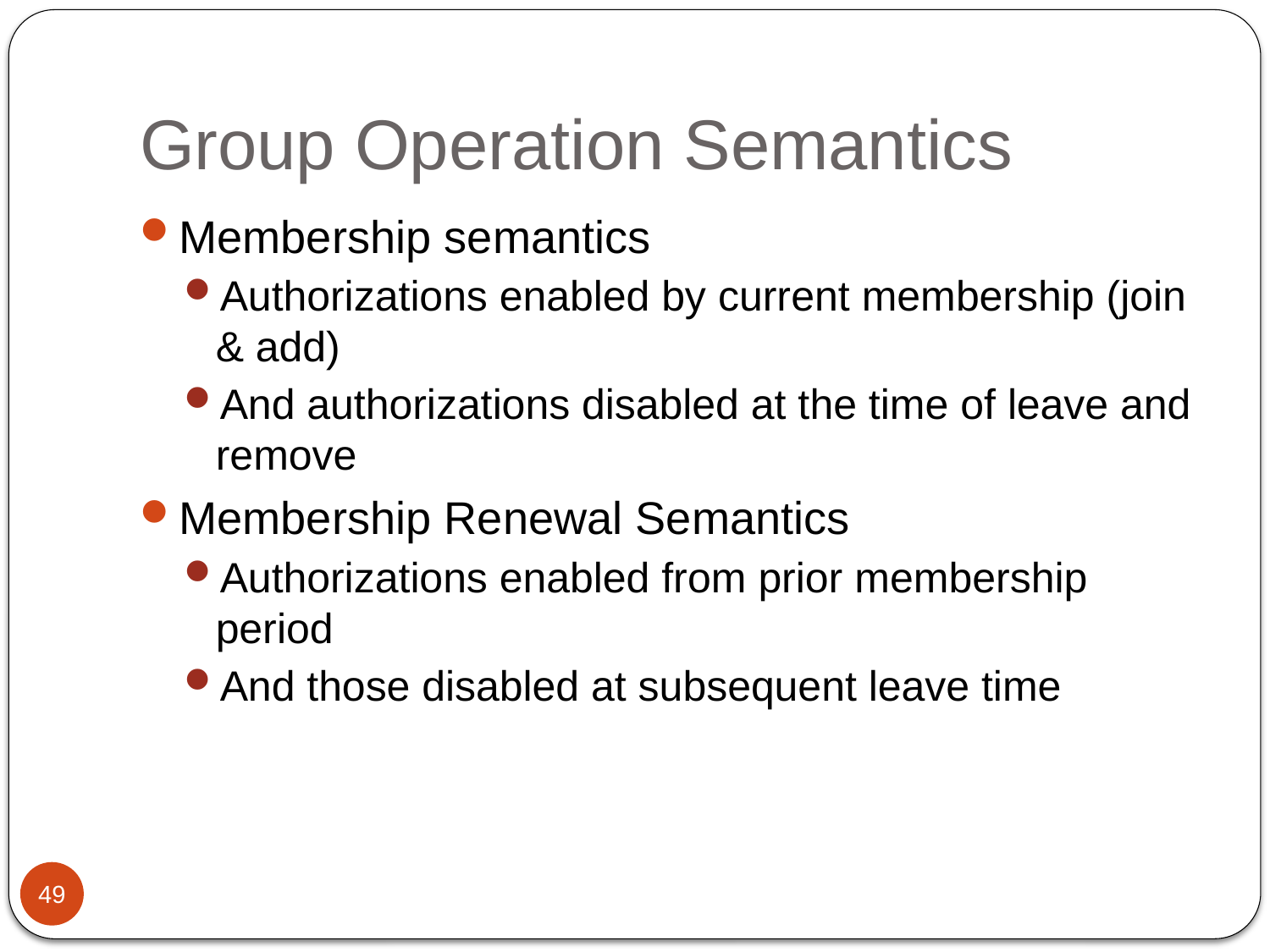

# Group Operation Semantics
Membership semantics
Authorizations enabled by current membership (join & add)
And authorizations disabled at the time of leave and remove
Membership Renewal Semantics
Authorizations enabled from prior membership period
And those disabled at subsequent leave time
49